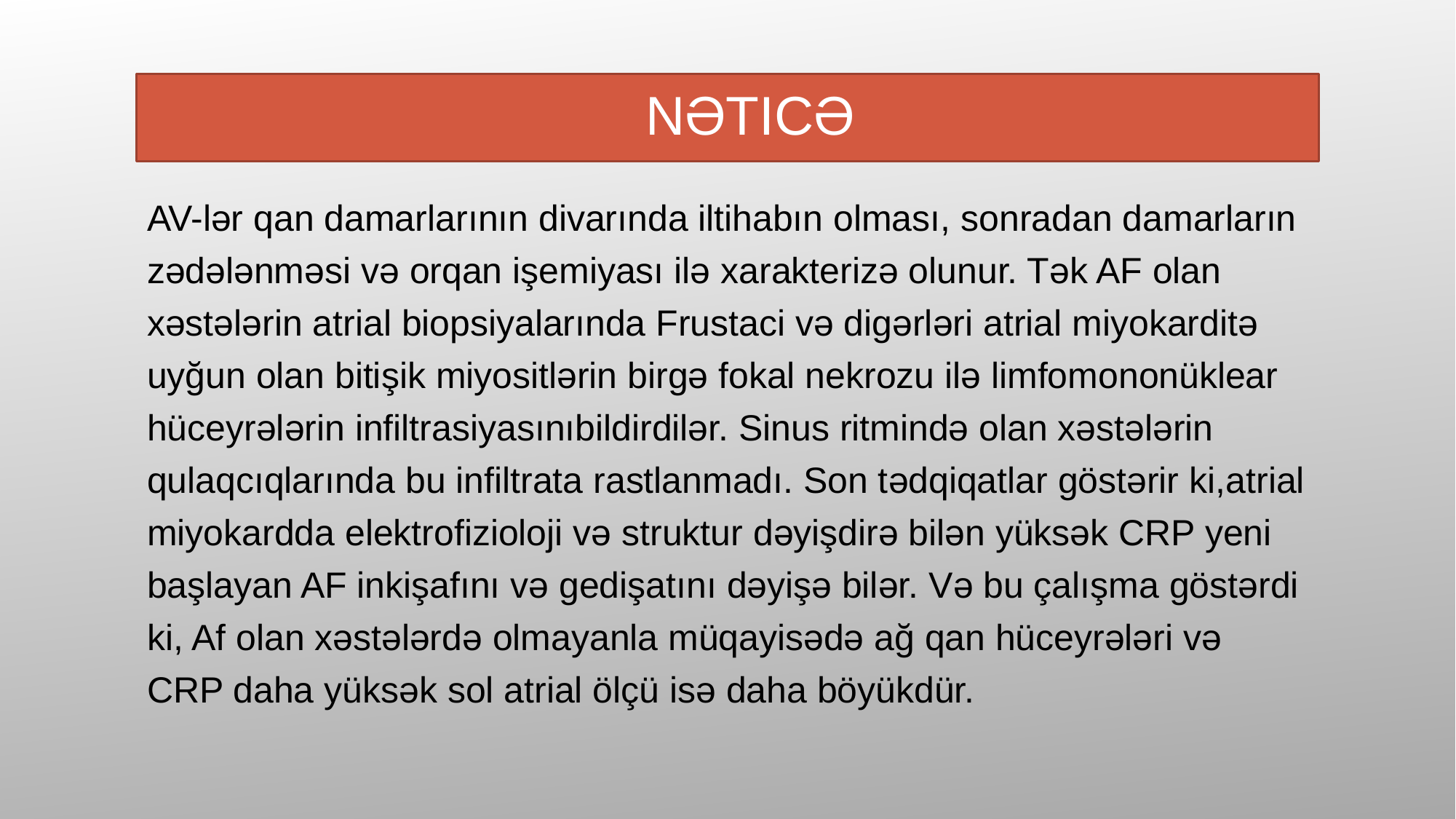

# Nəticə
AV-lər qan damarlarının divarında iltihabın olması, sonradan damarların zədələnməsi və orqan işemiyası ilə xarakterizə olunur. Tək AF olan xəstələrin atrial biopsiyalarında Frustaci və digərləri atrial miyokarditə uyğun olan bitişik miyositlərin birgə fokal nekrozu ilə limfomononüklear hüceyrələrin infiltrasiyasınıbildirdilər. Sinus ritmində olan xəstələrin qulaqcıqlarında bu infiltrata rastlanmadı. Son tədqiqatlar göstərir ki,atrial miyokardda elektrofizioloji və struktur dəyişdirə bilən yüksək CRP yeni başlayan AF inkişafını və gedişatını dəyişə bilər. Və bu çalışma göstərdi ki, Af olan xəstələrdə olmayanla müqayisədə ağ qan hüceyrələri və CRP daha yüksək sol atrial ölçü isə daha böyükdür.